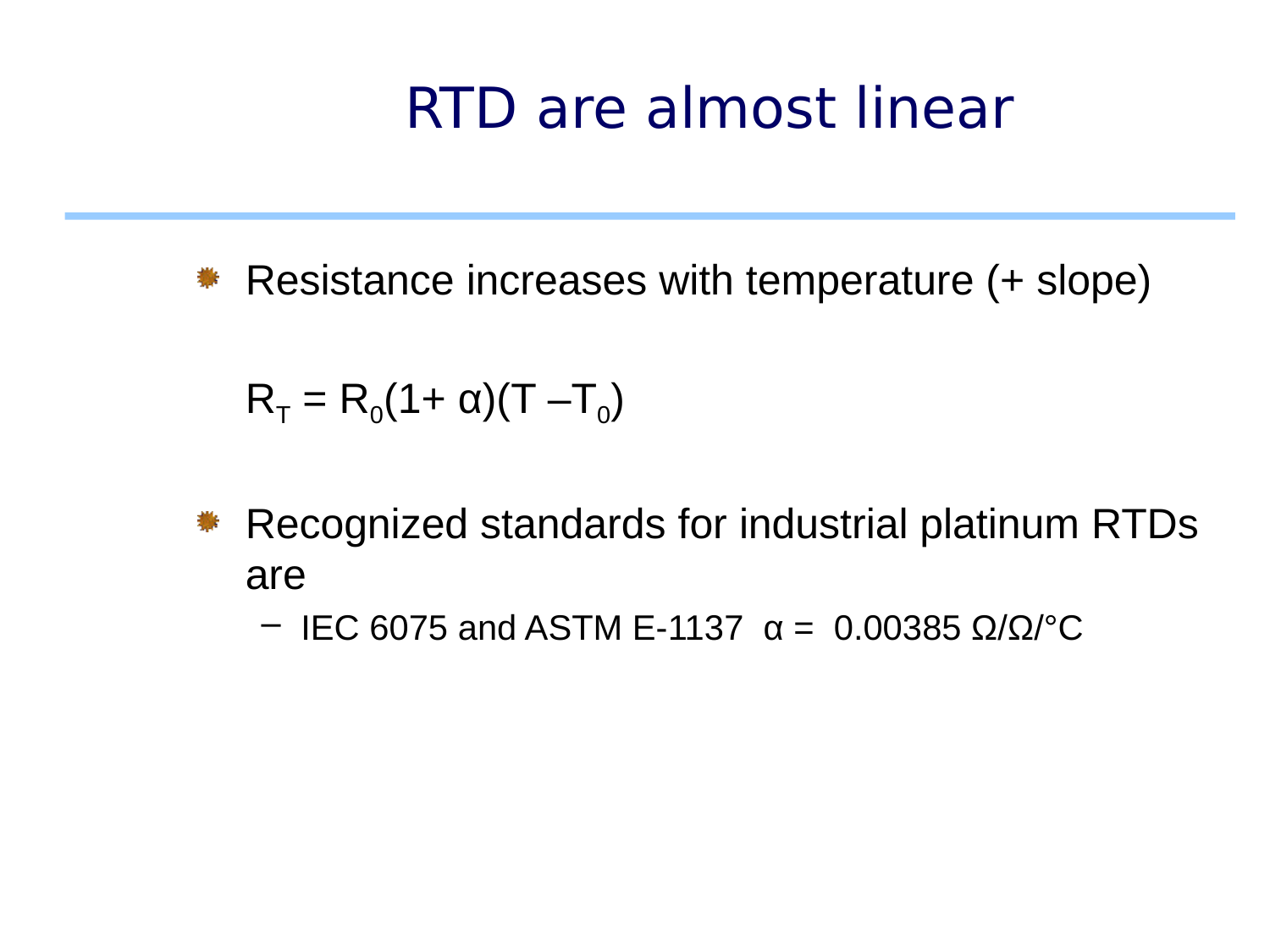

# RTD are almost linear
Resistance increases with temperature (+ slope)

	RT = R0(1+ α)(T –T0)

Recognized standards for industrial platinum RTDs  are
IEC 6075 and ASTM E-1137  α =  0.00385 Ω/Ω/°C